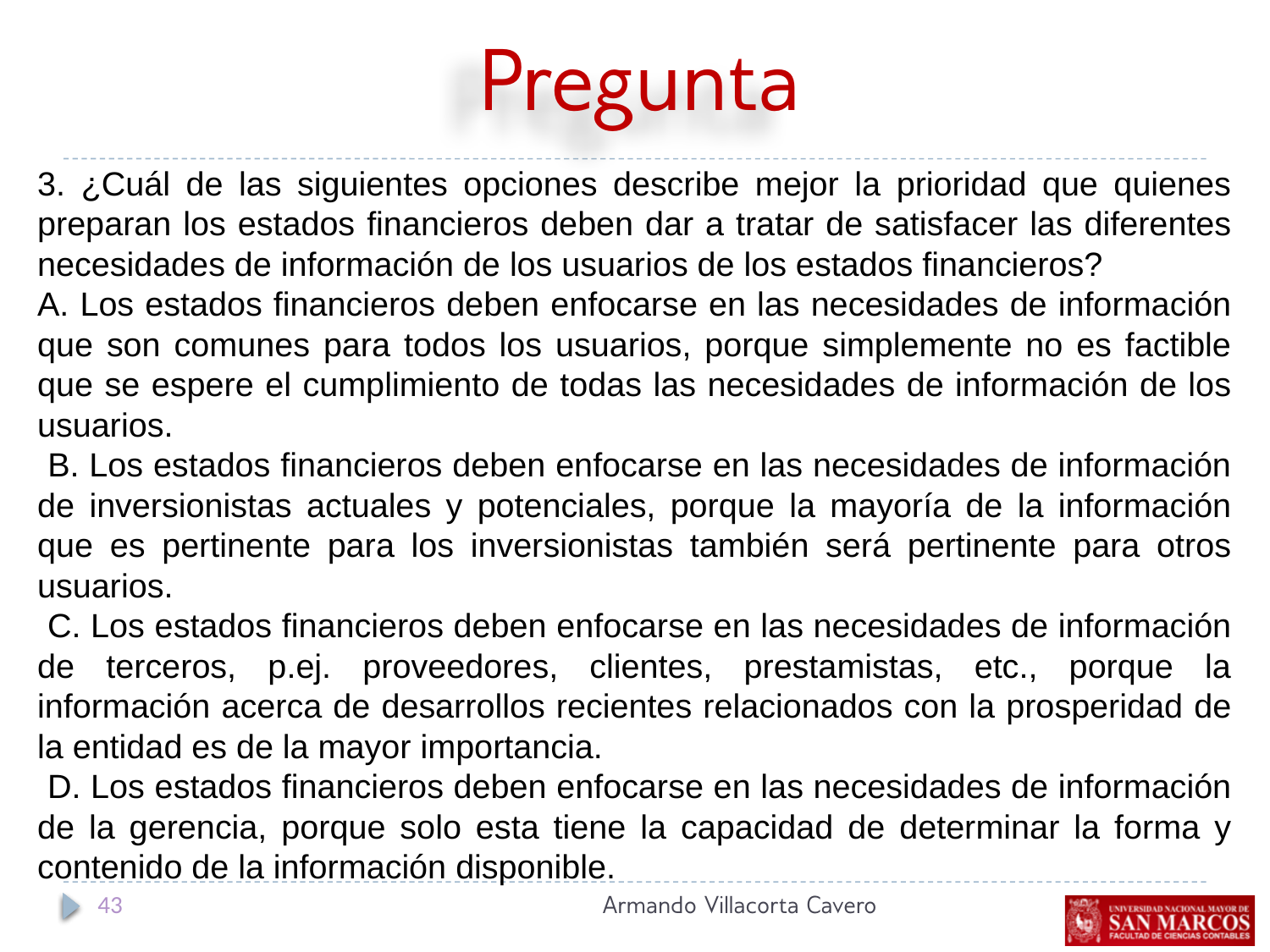

Pregunta
3. ¿Cuál de las siguientes opciones describe mejor la prioridad que quienes preparan los estados financieros deben dar a tratar de satisfacer las diferentes necesidades de información de los usuarios de los estados financieros?
A. Los estados financieros deben enfocarse en las necesidades de información que son comunes para todos los usuarios, porque simplemente no es factible que se espere el cumplimiento de todas las necesidades de información de los usuarios.
 B. Los estados financieros deben enfocarse en las necesidades de información de inversionistas actuales y potenciales, porque la mayoría de la información que es pertinente para los inversionistas también será pertinente para otros usuarios.
 C. Los estados financieros deben enfocarse en las necesidades de información de terceros, p.ej. proveedores, clientes, prestamistas, etc., porque la información acerca de desarrollos recientes relacionados con la prosperidad de la entidad es de la mayor importancia.
 D. Los estados financieros deben enfocarse en las necesidades de información de la gerencia, porque solo esta tiene la capacidad de determinar la forma y contenido de la información disponible.
43
Armando Villacorta Cavero